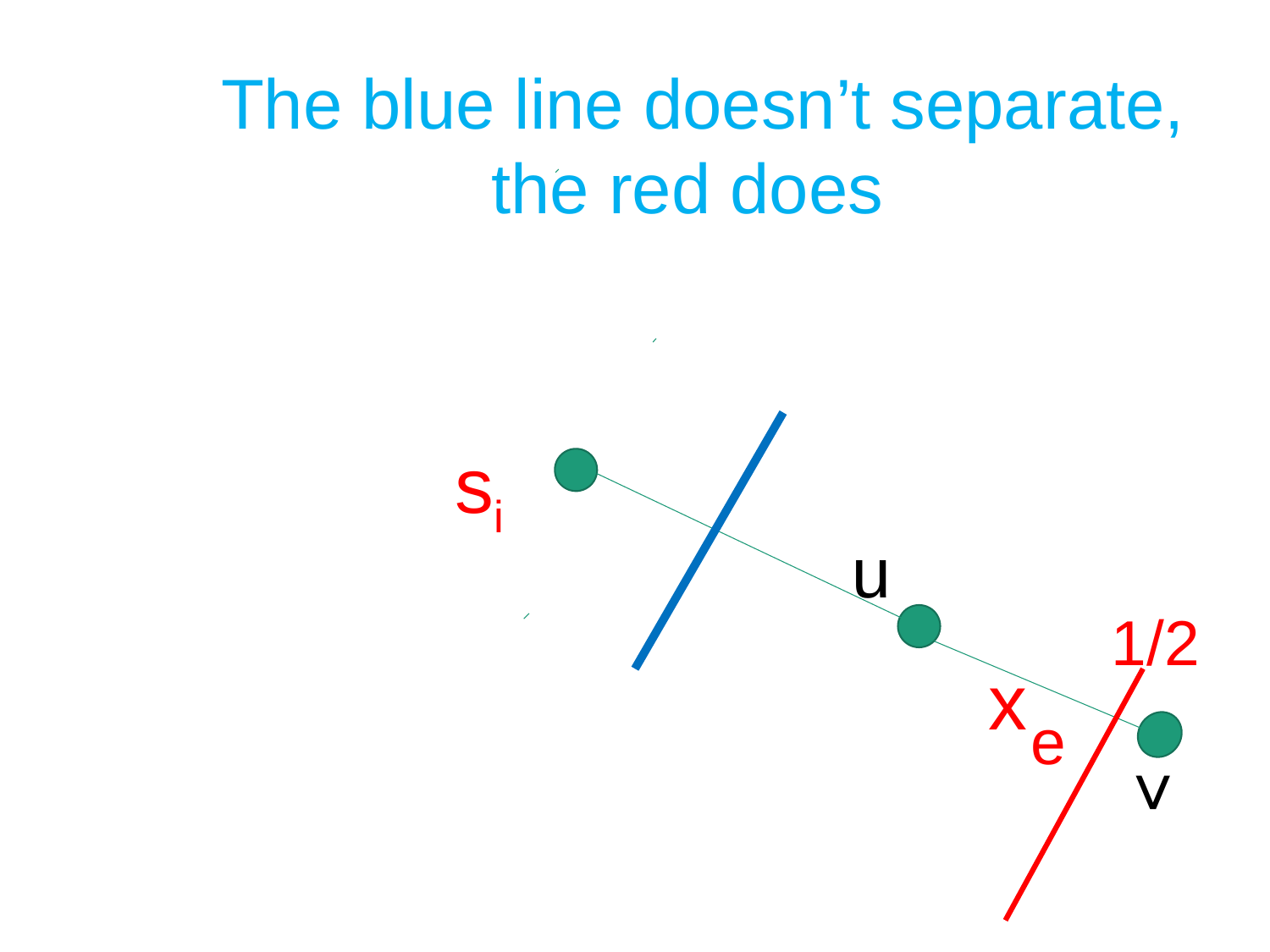

The blue line doesn’t separate, the red does
si

n
1/2

x
e

˄